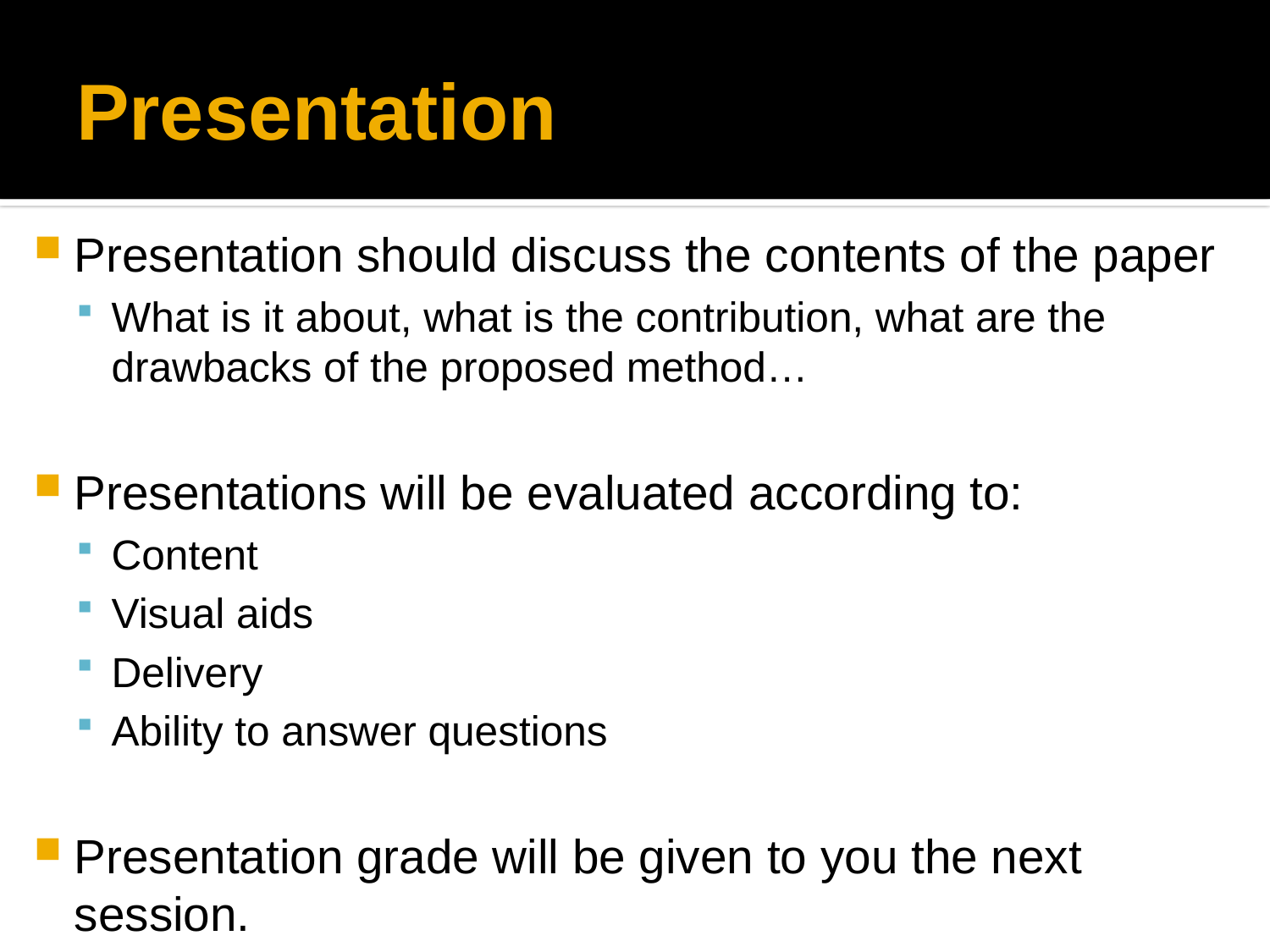

# Presentation
Presentation should discuss the contents of the paper
What is it about, what is the contribution, what are the drawbacks of the proposed method…

Presentations will be evaluated according to:
Content
Visual aids
Delivery
Ability to answer questions

Presentation grade will be given to you the next session.